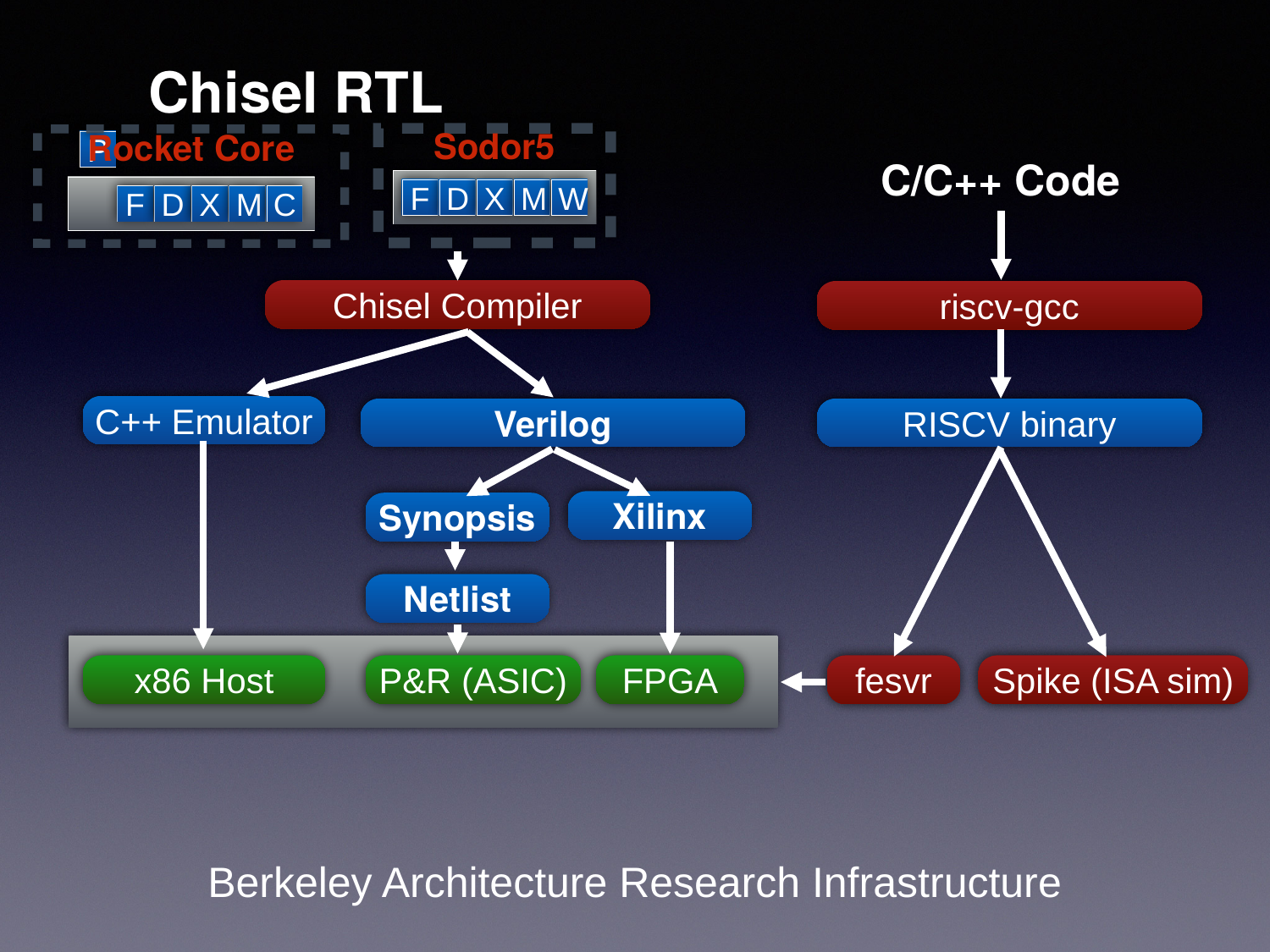

Chisel RTL
Sodor5
Rocket Core

F
D
X
M
W
F
D
X
M
C
P
C/C++ Code

Chisel Compiler
riscv-gcc

C++ Emulator
Verilog
RISCV binary

Xilinx
Synopsis

Netlist

x86 Host
P&R (ASIC)
FPGA
fesvr
Spike (ISA sim)

Berkeley Architecture Research Infrastructure